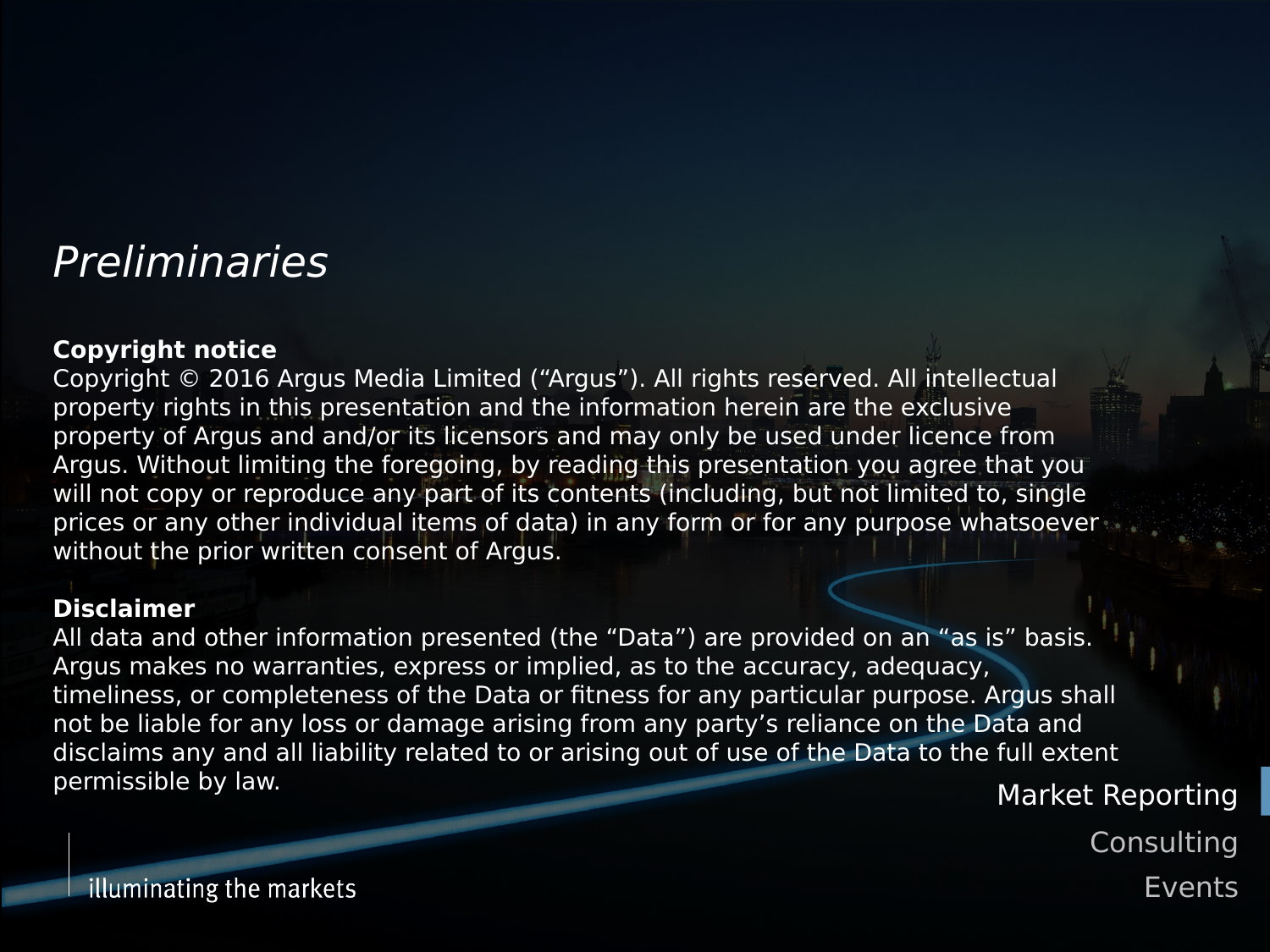

# Preliminaries
Copyright notice
Copyright © 2016 Argus Media Limited (“Argus”). All rights reserved. All intellectual property rights in this presentation and the information herein are the exclusive property of Argus and and/or its licensors and may only be used under licence from Argus. Without limiting the foregoing, by reading this presentation you agree that you will not copy or reproduce any part of its contents (including, but not limited to, single prices or any other individual items of data) in any form or for any purpose whatsoever without the prior written consent of Argus.

Disclaimer
All data and other information presented (the “Data”) are provided on an “as is” basis. Argus makes no warranties, express or implied, as to the accuracy, adequacy, timeliness, or completeness of the Data or fitness for any particular purpose. Argus shall not be liable for any loss or damage arising from any party’s reliance on the Data and disclaims any and all liability related to or arising out of use of the Data to the full extent permissible by law.